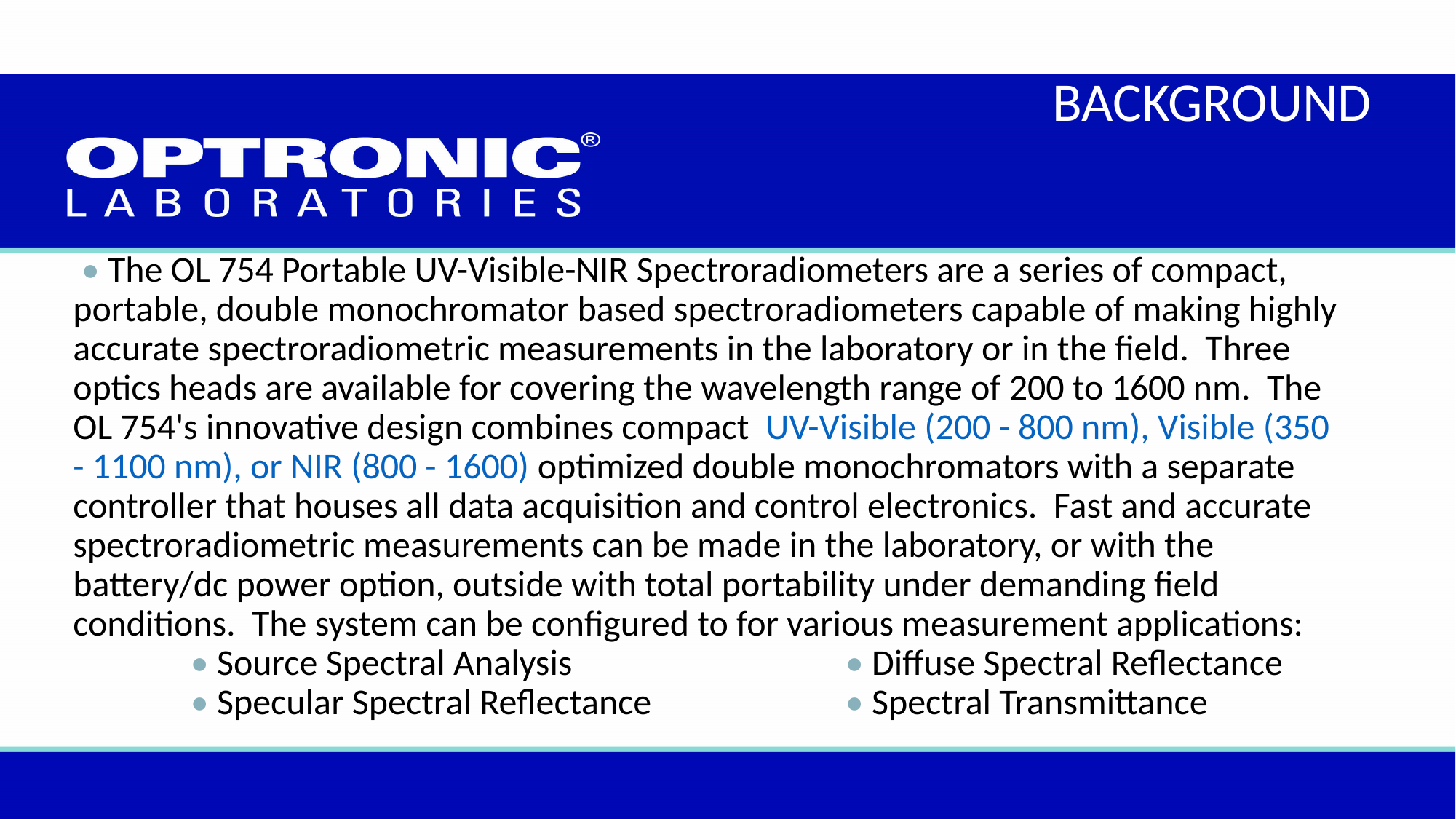

BACKGROUND
# • The OL 754 Portable UV-Visible-NIR Spectroradiometers are a series of compact, portable, double monochromator based spectroradiometers capable of making highly accurate spectroradiometric measurements in the laboratory or in the field.  Three optics heads are available for covering the wavelength range of 200 to 1600 nm.  The OL 754's innovative design combines compact  UV-Visible (200 - 800 nm), Visible (350 - 1100 nm), or NIR (800 - 1600) optimized double monochromators with a separate controller that houses all data acquisition and control electronics.  Fast and accurate spectroradiometric measurements can be made in the laboratory, or with the battery/dc power option, outside with total portability under demanding field conditions.  The system can be configured to for various measurement applications: • Source Spectral Analysis			 • Diffuse Spectral Reflectance • Specular Spectral Reflectance 		 • Spectral Transmittance